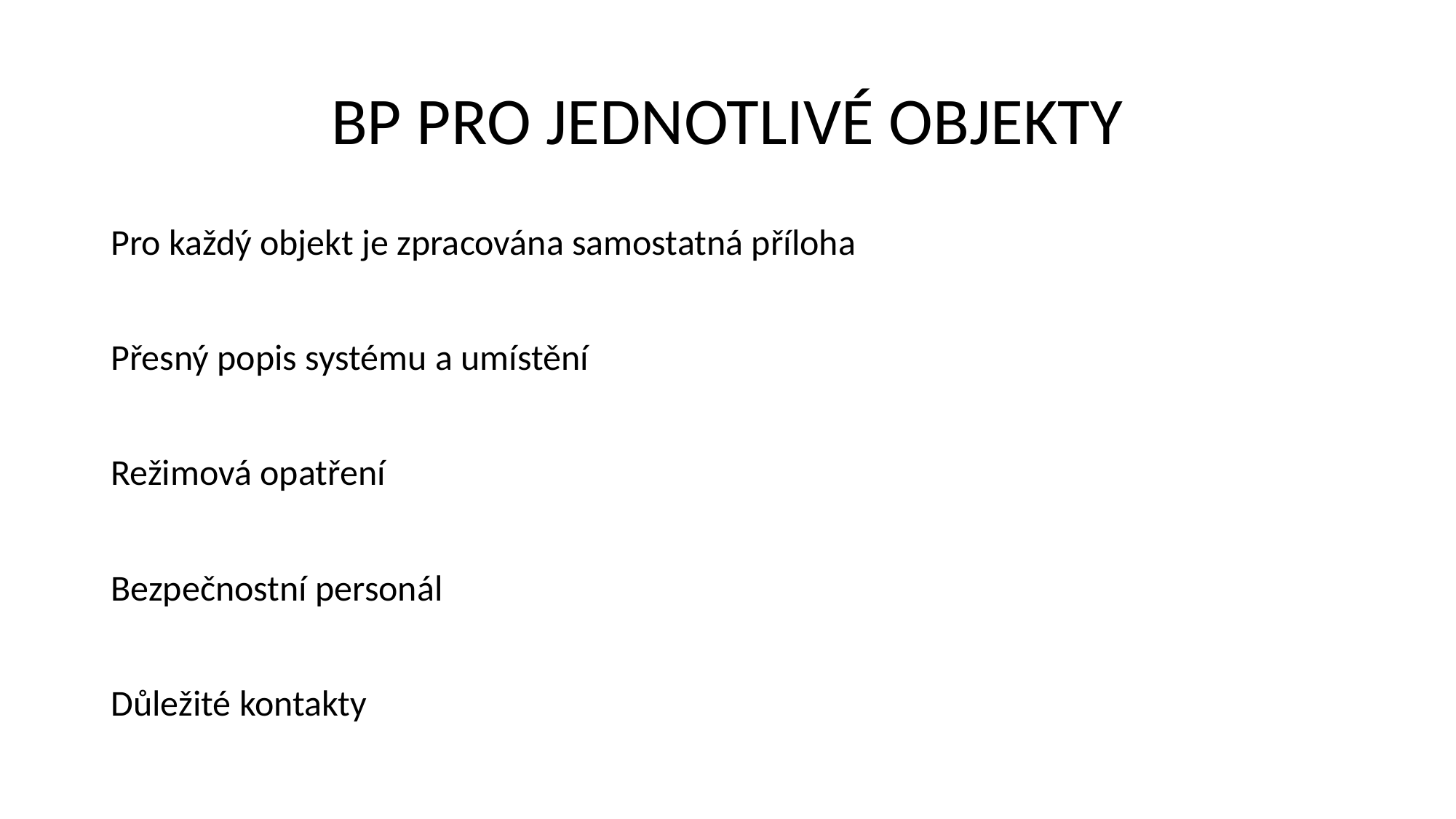

# BP PRO JEDNOTLIVÉ OBJEKTY
Pro každý objekt je zpracována samostatná příloha

Přesný popis systému a umístění

Režimová opatření

Bezpečnostní personál

Důležité kontakty